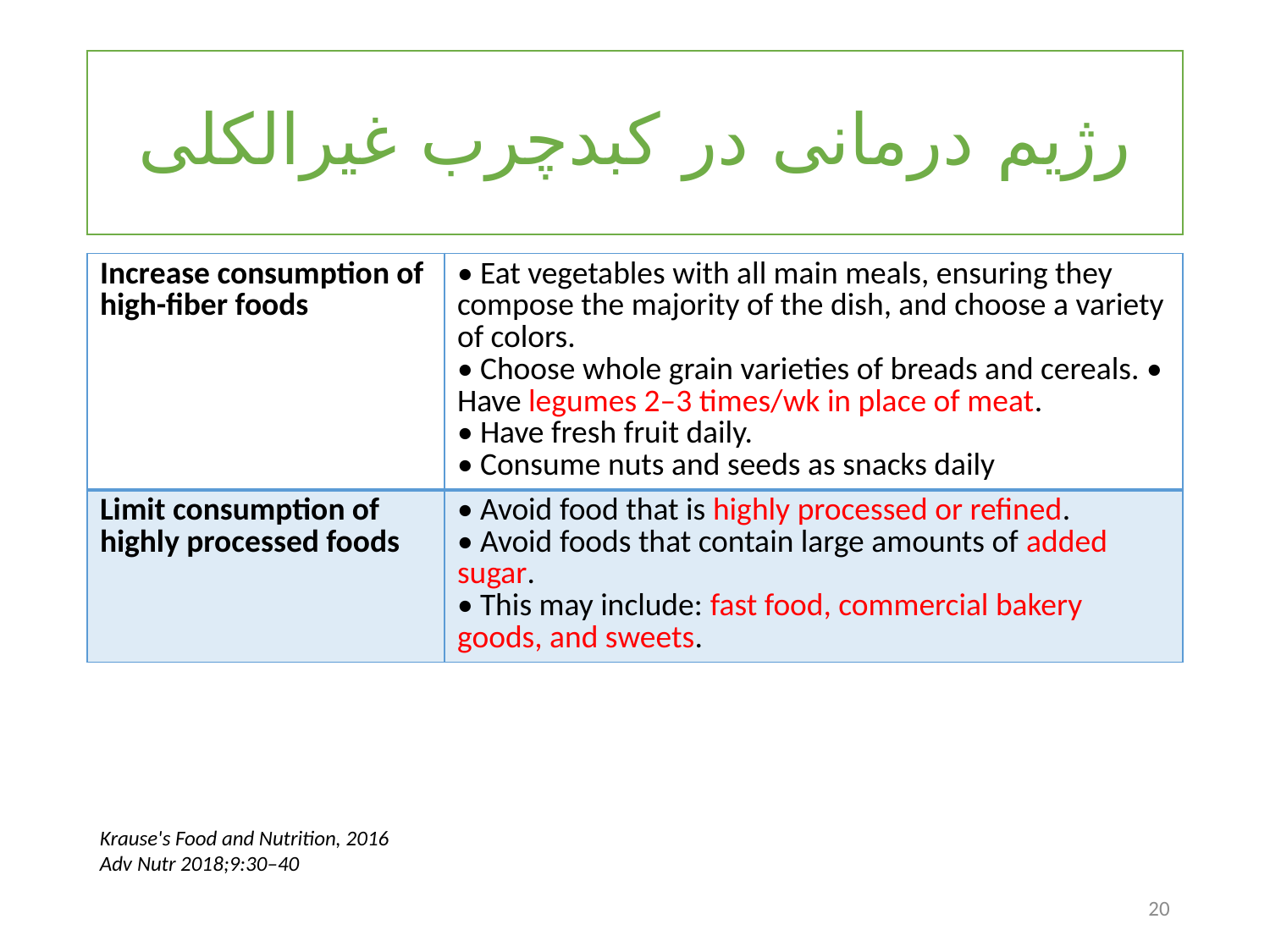

# رژیم درمانی در کبدچرب غیرالکلی
| Increase consumption of high-fiber foods | • Eat vegetables with all main meals, ensuring they compose the majority of the dish, and choose a variety of colors. • Choose whole grain varieties of breads and cereals. • Have legumes 2–3 times/wk in place of meat. • Have fresh fruit daily. • Consume nuts and seeds as snacks daily |
| --- | --- |
| Limit consumption of highly processed foods | • Avoid food that is highly processed or refined. • Avoid foods that contain large amounts of added sugar. • This may include: fast food, commercial bakery goods, and sweets. |
Krause's Food and Nutrition, 2016
Adv Nutr 2018;9:30–40
20